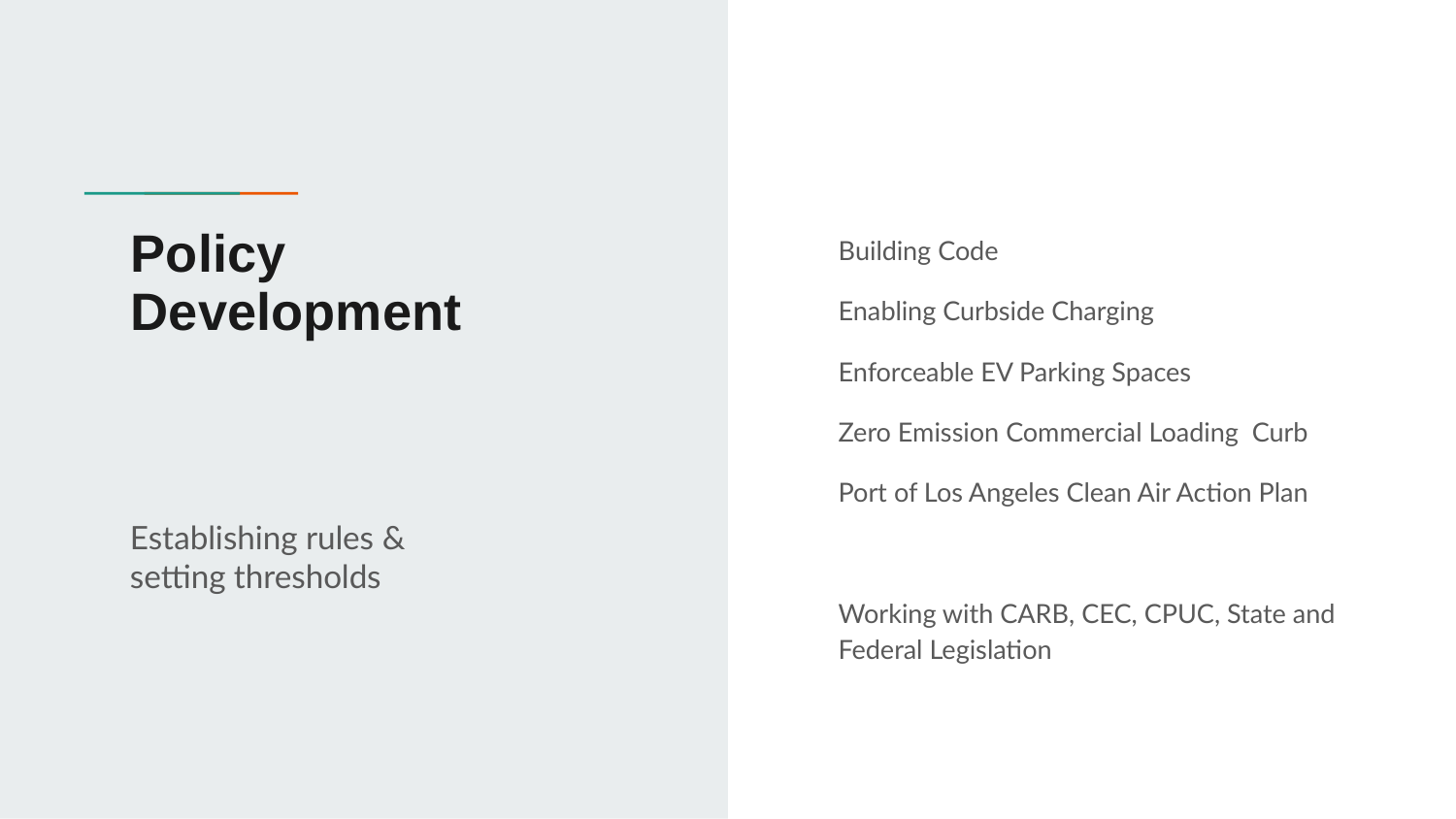

# Policy Development
Building Code
Enabling Curbside Charging
Enforceable EV Parking Spaces
Zero Emission Commercial Loading  Curb
Port of Los Angeles Clean Air Action Plan

Working with CARB, CEC, CPUC, State and Federal Legislation
Establishing rules &
setting thresholds